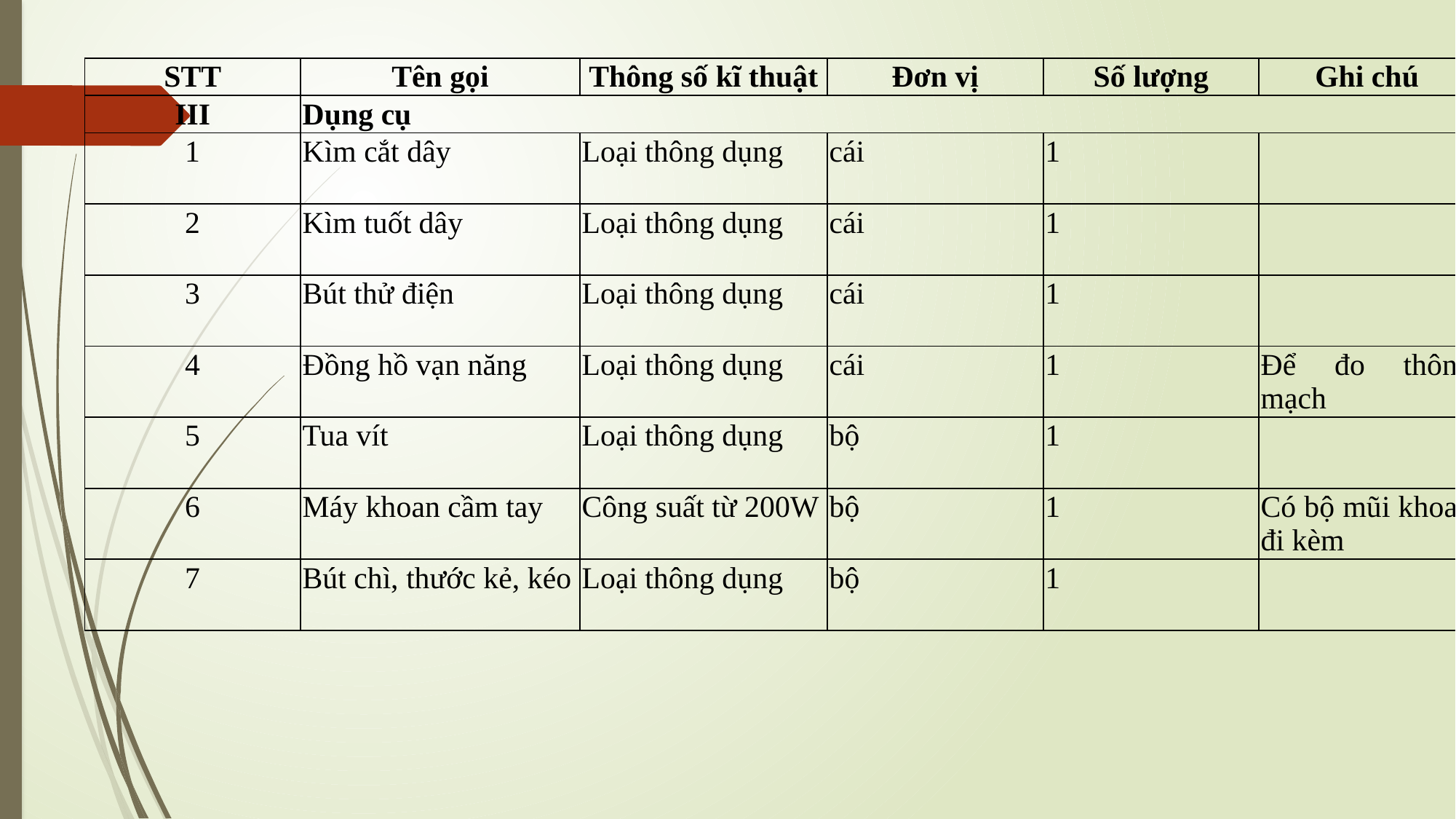

| STT | Tên gọi | Thông số kĩ thuật | Đơn vị | Số lượng | Ghi chú |
| --- | --- | --- | --- | --- | --- |
| III | Dụng cụ |  |  |  |  |
| 1 | Kìm cắt dây | Loại thông dụng | cái | 1 |  |
| 2 | Kìm tuốt dây | Loại thông dụng | cái | 1 |  |
| 3 | Bút thử điện | Loại thông dụng | cái | 1 |  |
| 4 | Đồng hồ vạn năng | Loại thông dụng | cái | 1 | Để đo thông mạch |
| 5 | Tua vít | Loại thông dụng | bộ | 1 |  |
| 6 | Máy khoan cầm tay | Công suất từ 200W | bộ | 1 | Có bộ mũi khoan đi kèm |
| 7 | Bút chì, thước kẻ, kéo | Loại thông dụng | bộ | 1 |  |